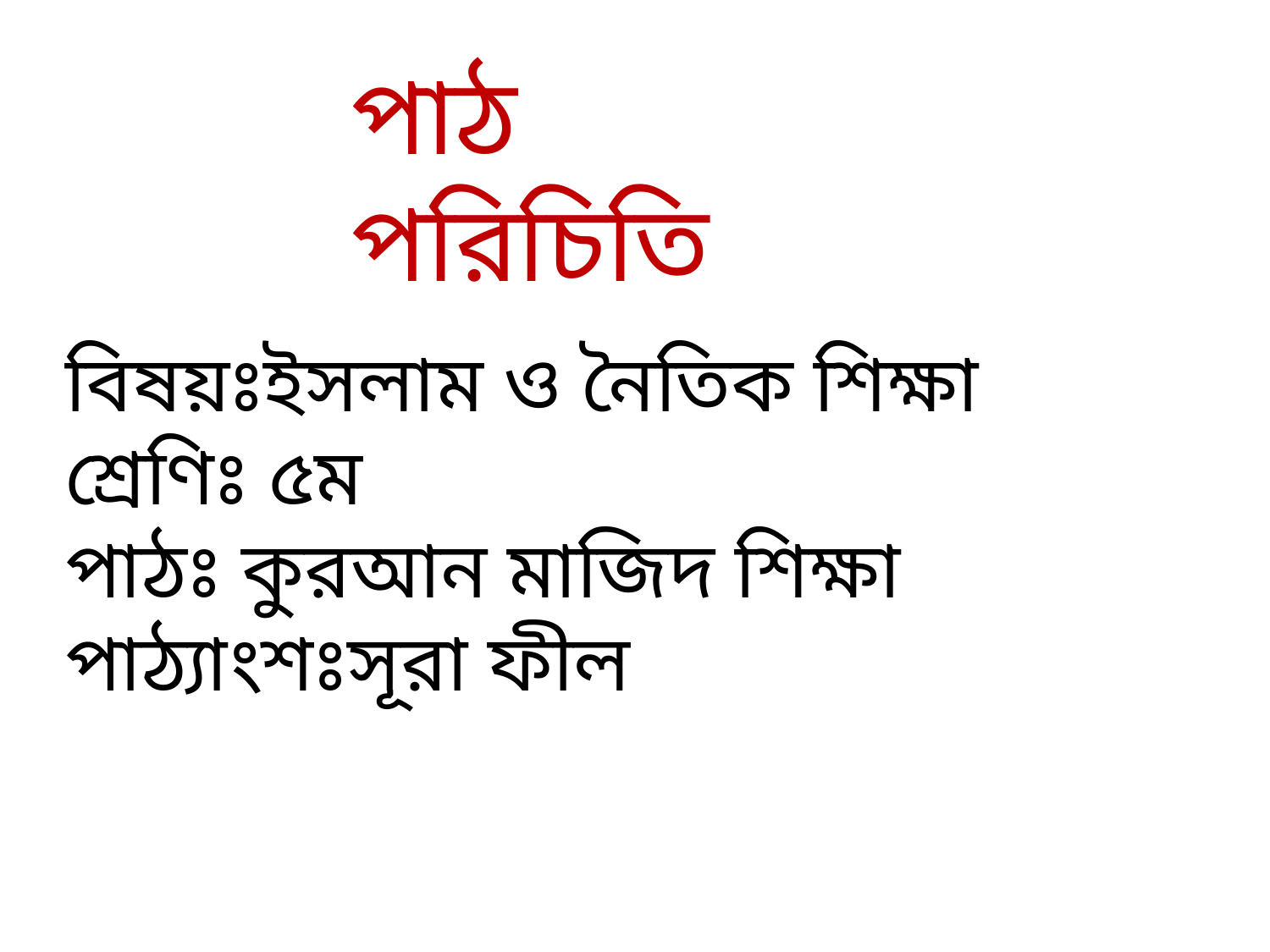

পাঠ পরিচিতি
বিষয়ঃইসলাম ও নৈতিক শিক্ষা
শ্রেণিঃ ৫ম
পাঠঃ কুরআন মাজিদ শিক্ষা
পাঠ্যাংশঃসূরা ফীল